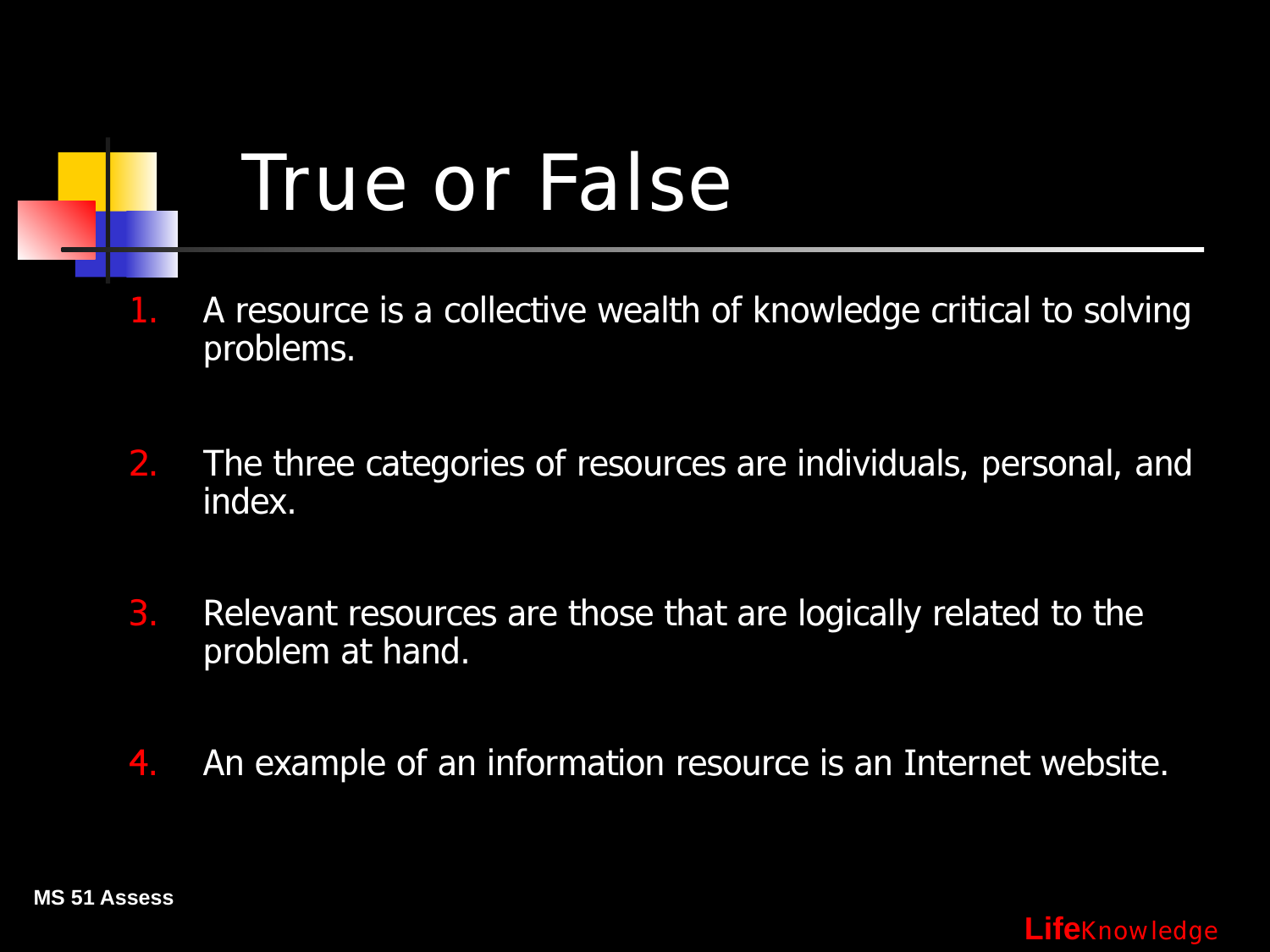

# True or False
A resource is a collective wealth of knowledge critical to solving problems.
The three categories of resources are individuals, personal, and index.
Relevant resources are those that are logically related to the problem at hand.
An example of an information resource is an Internet website.
MS 51 Assess